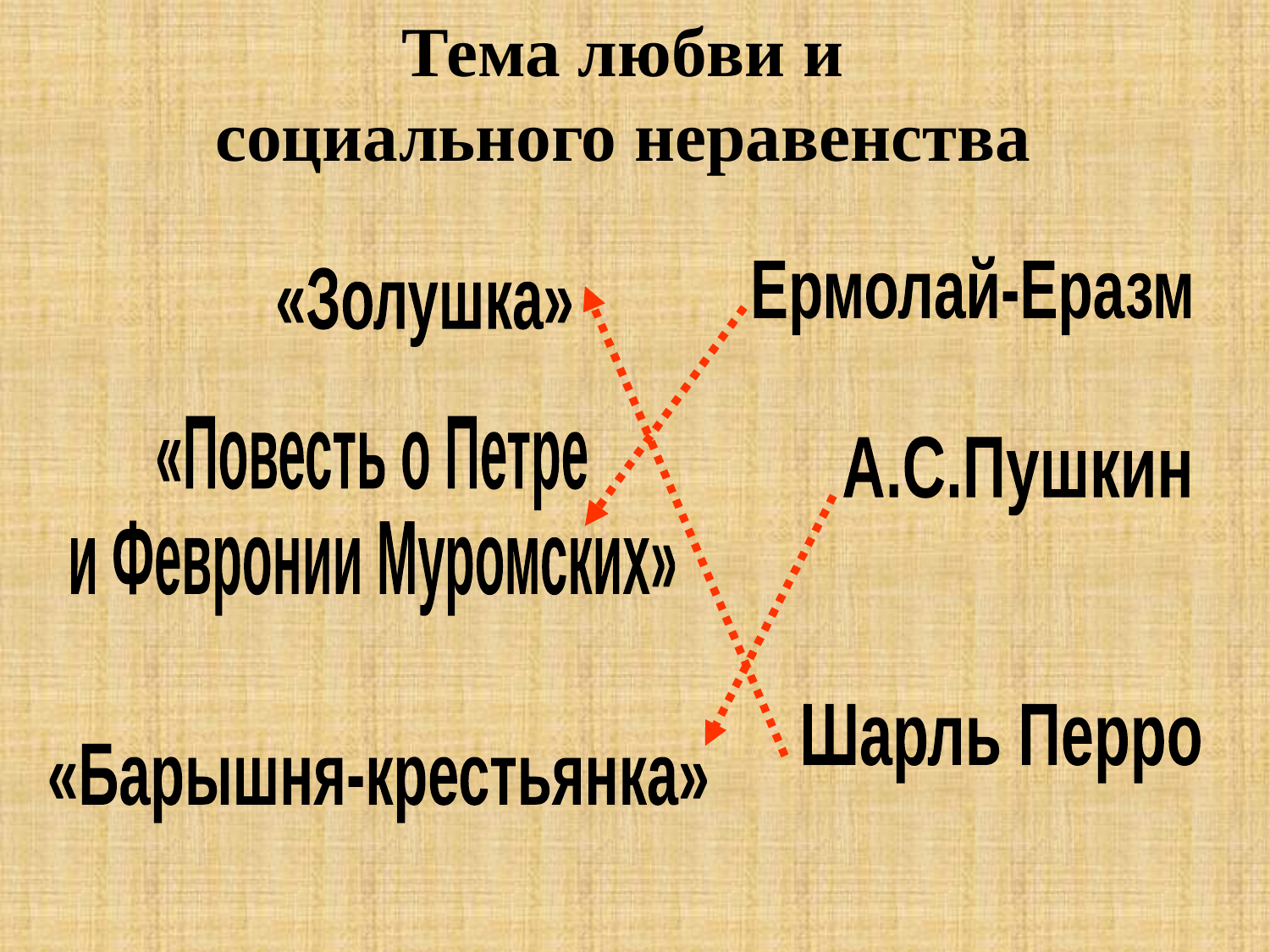

Тема любви и
социального неравенства
Ермолай-Еразм
«Золушка»

«Повесть о Петре
и Февронии Муромских»
А.С.Пушкин

Шарль Перро
«Барышня-крестьянка»